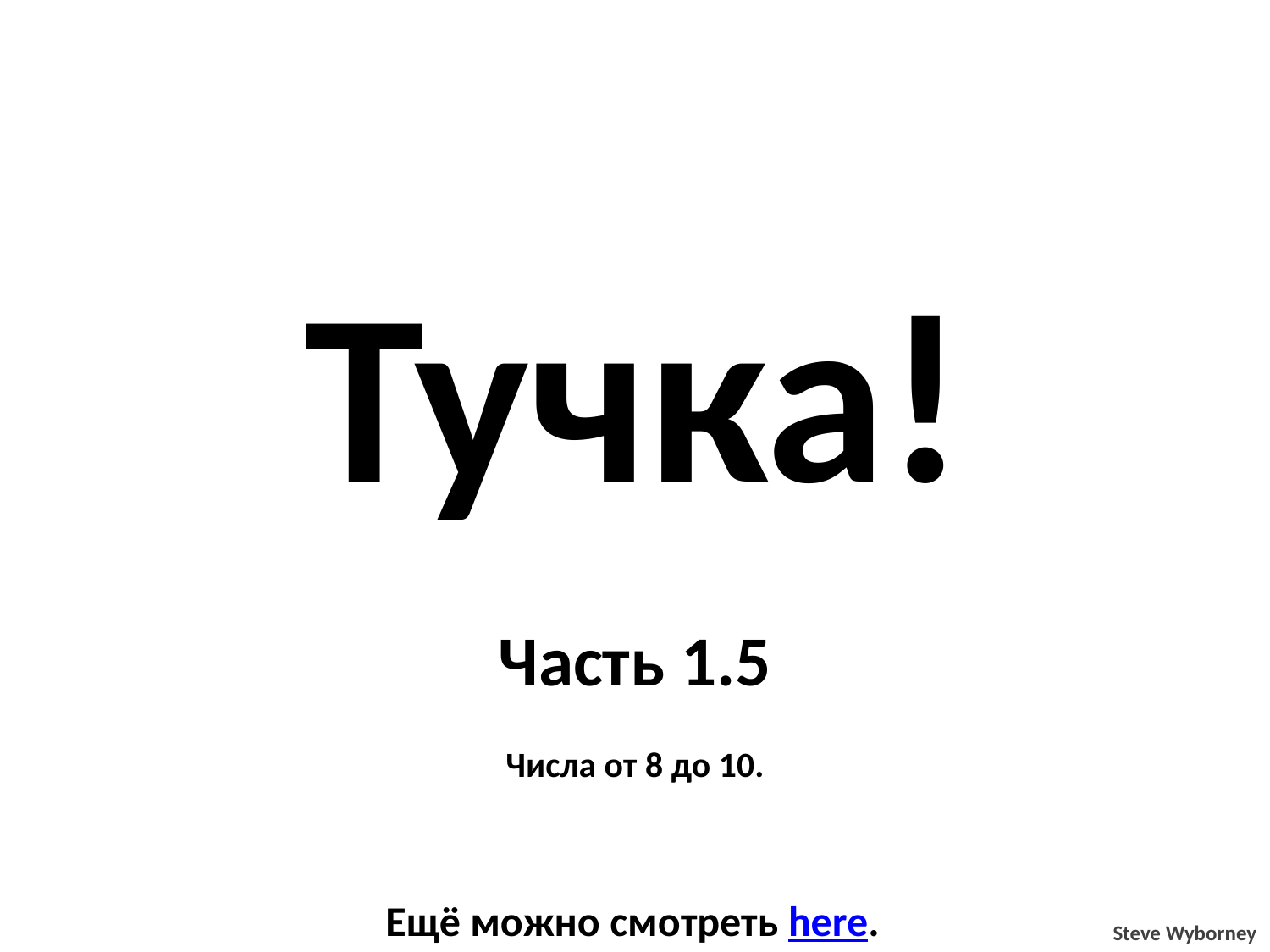

Тучка!

Часть 1.5

Числа от 8 до 10.

Ещё можно смотреть here.
Steve Wyborney